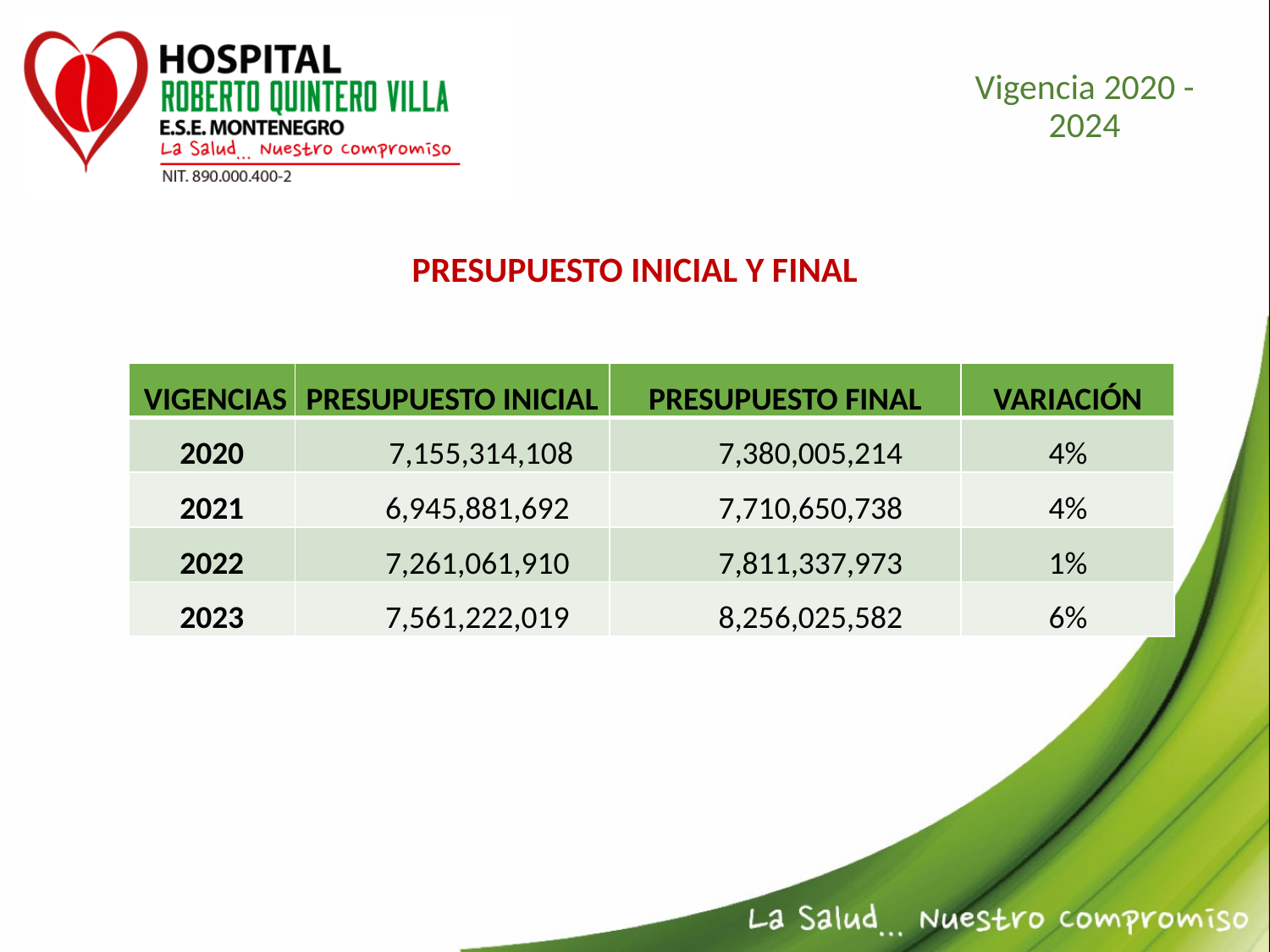

Vigencia 2020 - 2024
# PRESUPUESTO INICIAL Y FINAL
| VIGENCIAS | PRESUPUESTO INICIAL | PRESUPUESTO FINAL | VARIACIÓN |
| --- | --- | --- | --- |
| 2020 | 7,155,314,108 | 7,380,005,214 | 4% |
| 2021 | 6,945,881,692 | 7,710,650,738 | 4% |
| 2022 | 7,261,061,910 | 7,811,337,973 | 1% |
| 2023 | 7,561,222,019 | 8,256,025,582 | 6% |